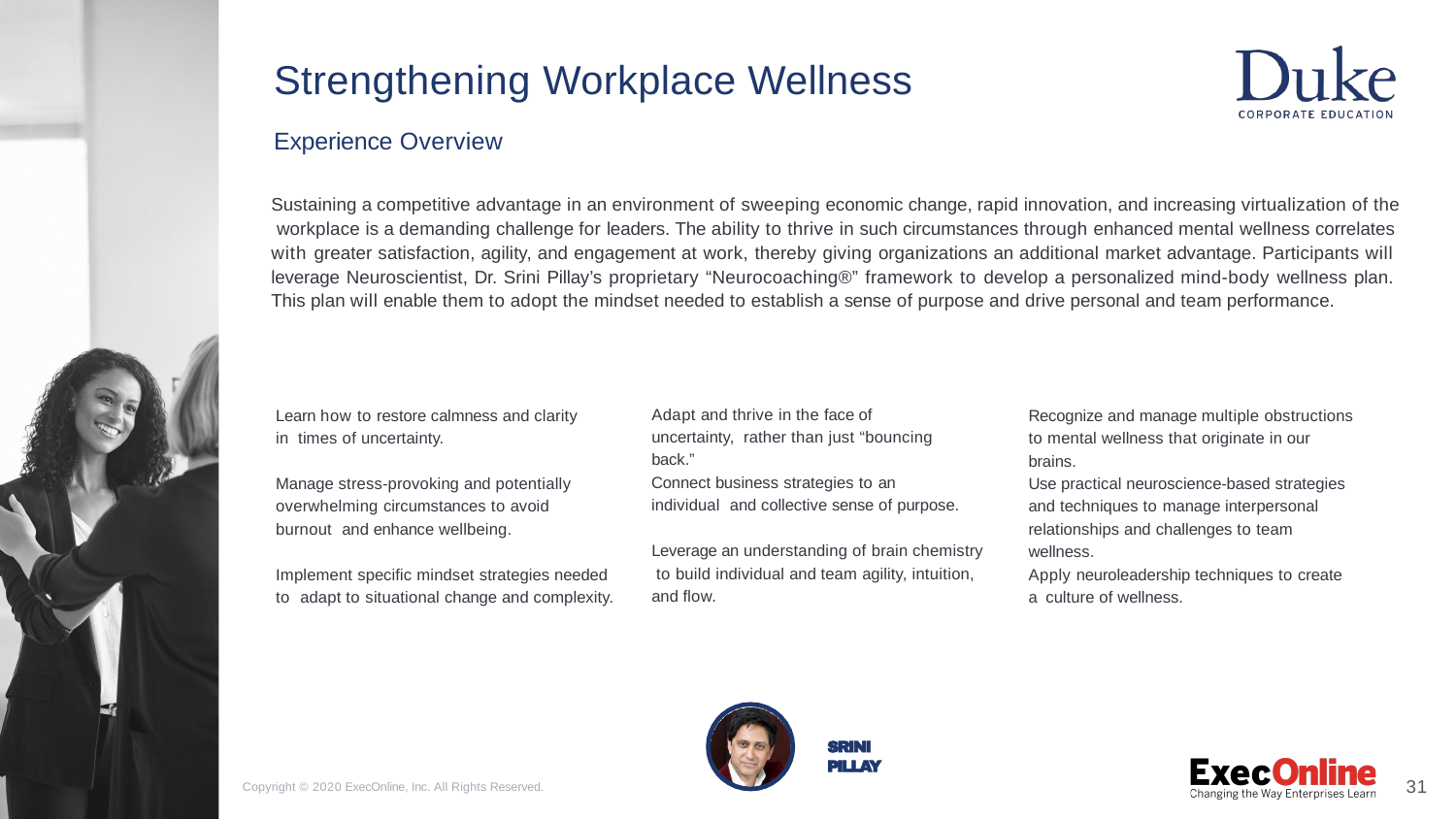

# Strengthening Workplace Wellness
Experience Overview

Sustaining a competitive advantage in an environment of sweeping economic change, rapid innovation, and increasing virtualization of the  workplace is a demanding challenge for leaders. The ability to thrive in such circumstances through enhanced mental wellness correlates  with greater satisfaction, agility, and engagement at work, thereby giving organizations an additional market advantage. Participants will  leverage Neuroscientist, Dr. Srini Pillay’s proprietary “Neurocoaching®” framework to develop a personalized mind-body wellness plan.  This plan will enable them to adopt the mindset needed to establish a sense of purpose and drive personal and team performance.
Adapt and thrive in the face of uncertainty,  rather than just “bouncing back.”
Learn how to restore calmness and clarity in  times of uncertainty.
Recognize and manage multiple obstructions  to mental wellness that originate in our brains.
Connect business strategies to an individual  and collective sense of purpose.
Manage stress-provoking and potentially  overwhelming circumstances to avoid burnout  and enhance wellbeing.
Use practical neuroscience-based strategies  and techniques to manage interpersonal  relationships and challenges to team wellness.
Leverage an understanding of brain chemistry  to build individual and team agility, intuition,  and ﬂow.
Implement speciﬁc mindset strategies needed to  adapt to situational change and complexity.
Apply neuroleadership techniques to create a  culture of wellness.

SRINI PILLAY
31
Copyright © 2020 ExecOnline, Inc. All Rights Reserved.